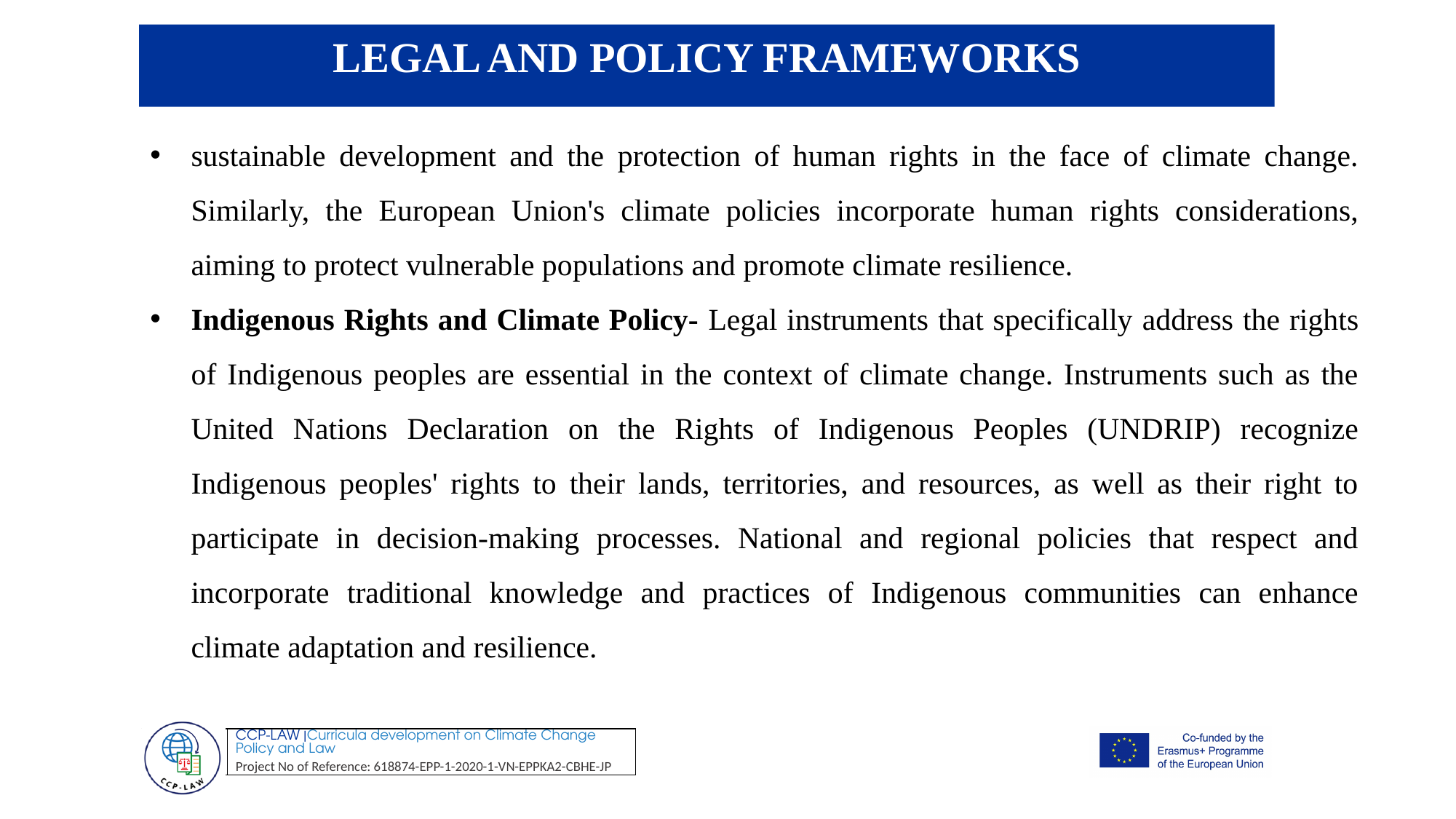

LEGAL AND POLICY FRAMEWORKS
sustainable development and the protection of human rights in the face of climate change. Similarly, the European Union's climate policies incorporate human rights considerations, aiming to protect vulnerable populations and promote climate resilience.
Indigenous Rights and Climate Policy- Legal instruments that specifically address the rights of Indigenous peoples are essential in the context of climate change. Instruments such as the United Nations Declaration on the Rights of Indigenous Peoples (UNDRIP) recognize Indigenous peoples' rights to their lands, territories, and resources, as well as their right to participate in decision-making processes. National and regional policies that respect and incorporate traditional knowledge and practices of Indigenous communities can enhance climate adaptation and resilience.